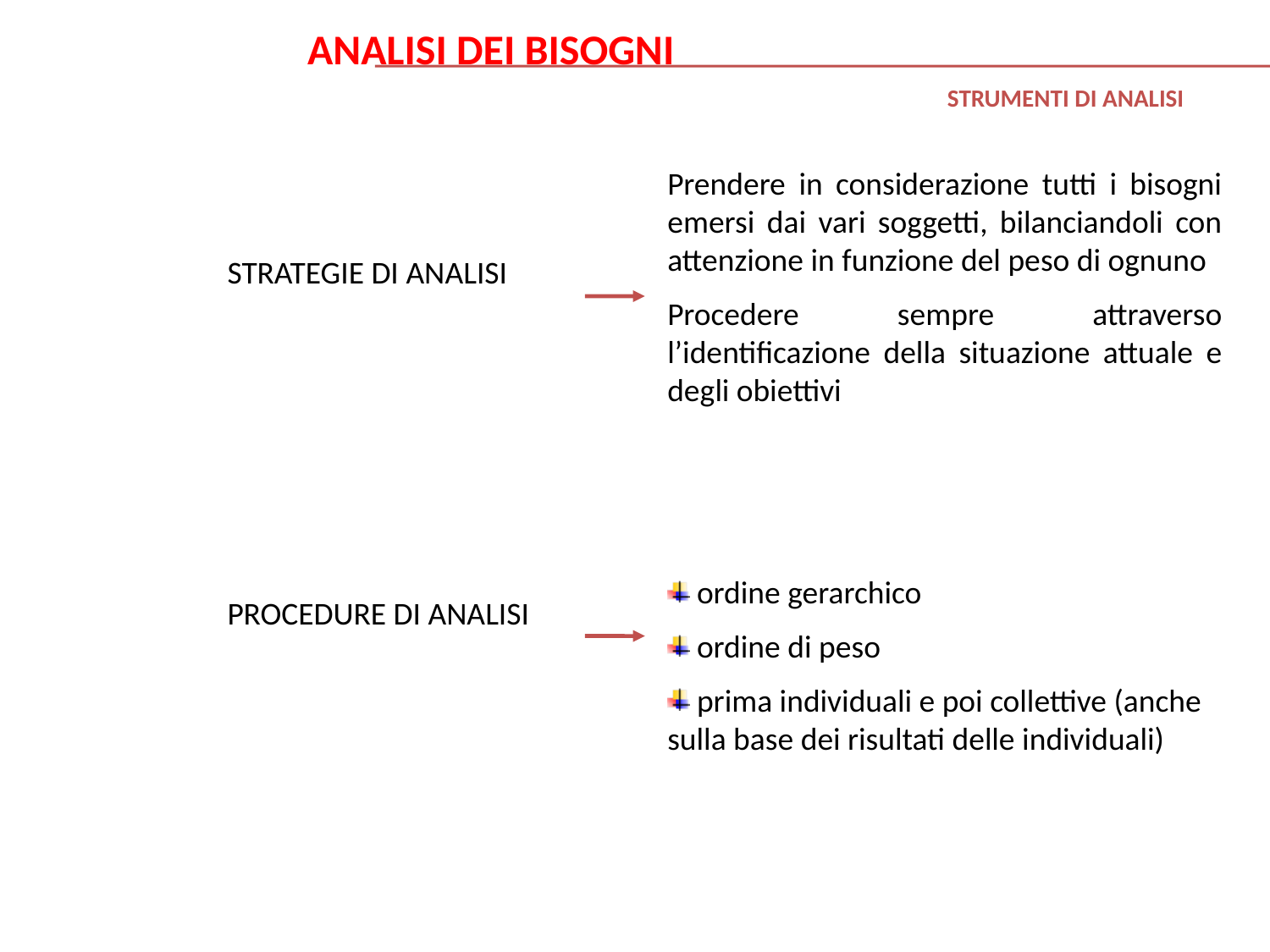

ANALISI DEI BISOGNI

STRUMENTI DI ANALISI
Prendere in considerazione tutti i bisogni emersi dai vari soggetti, bilanciandoli con attenzione in funzione del peso di ognuno
Procedere sempre attraverso l’identificazione della situazione attuale e degli obiettivi
STRATEGIE DI ANALISI

 ordine gerarchico
 ordine di peso
 prima individuali e poi collettive (anche sulla base dei risultati delle individuali)
PROCEDURE DI ANALISI